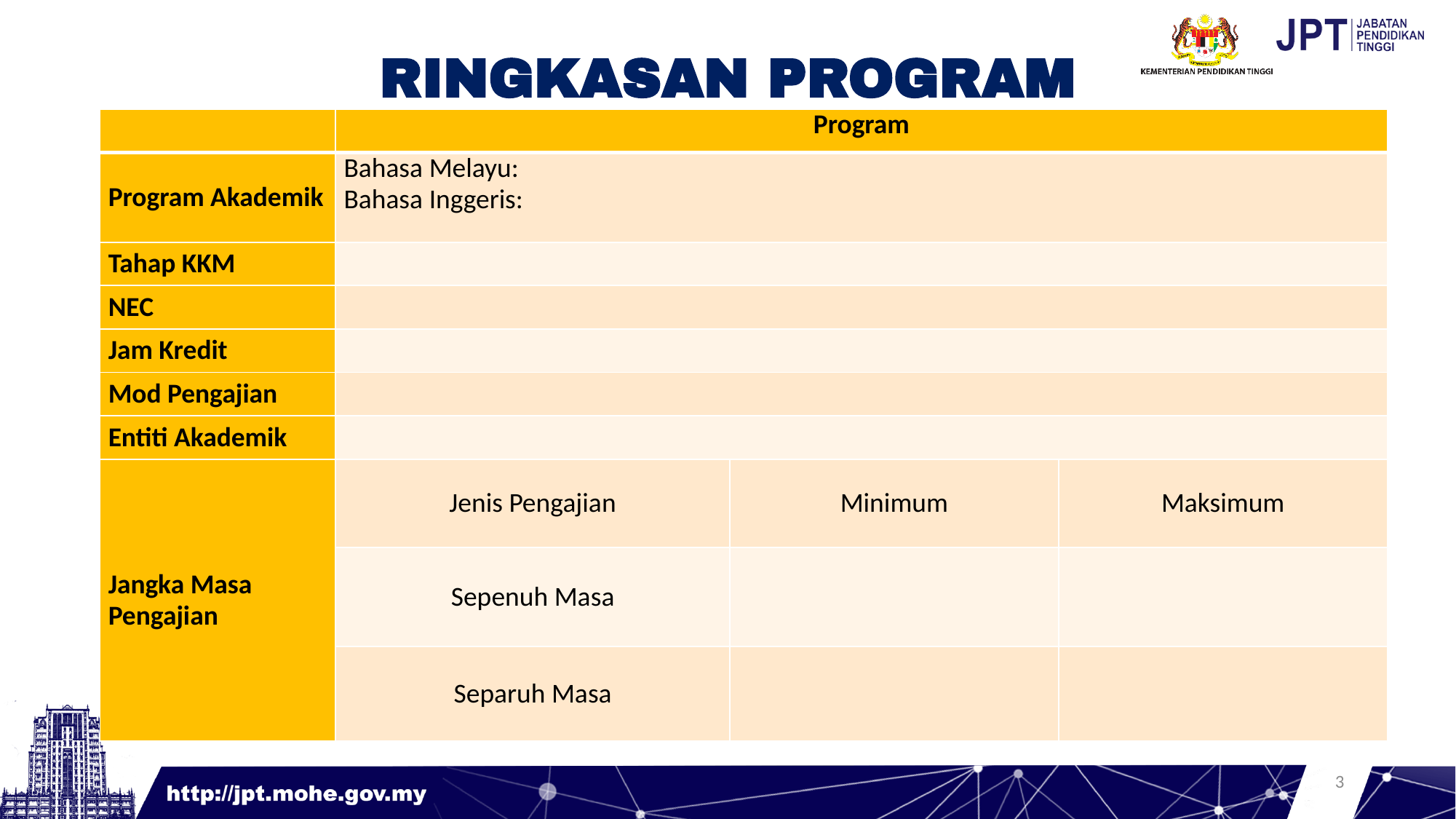

# RINGKASAN PROGRAM
|  | Program |  |  |
| --- | --- | --- | --- |
| Program Akademik | Bahasa Melayu: Bahasa Inggeris: |  |  |
| Tahap KKM |  |  |  |
| NEC |  |  |  |
| Jam Kredit |  |  |  |
| Mod Pengajian |  |  |  |
| Entiti Akademik |  |  |  |
| Jangka Masa Pengajian | Jenis Pengajian | Minimum | Maksimum |
|  | Sepenuh Masa |  |  |
|  | Separuh Masa |  |  |
3